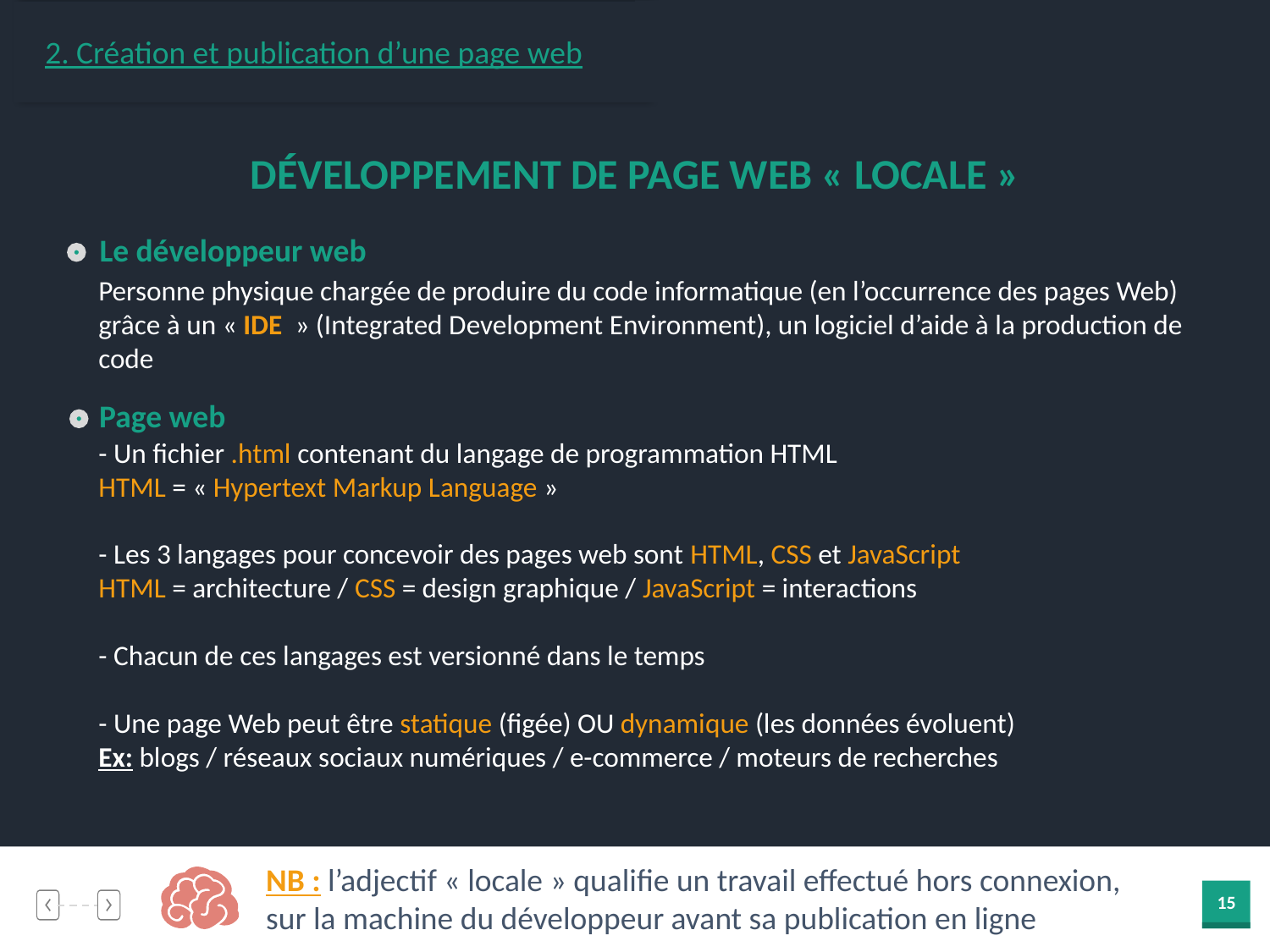

2. Création et publication d’une page web
DÉVELOPPEMENT DE PAGE WEB « LOCALE »
Le développeur web

Personne physique chargée de produire du code informatique (en l’occurrence des pages Web) grâce à un « IDE  » (Integrated Development Environment), un logiciel d’aide à la production de code
Page web

- Un fichier .html contenant du langage de programmation HTML
HTML = « Hypertext Markup Language »
- Les 3 langages pour concevoir des pages web sont HTML, CSS et JavaScript
HTML = architecture / CSS = design graphique / JavaScript = interactions

- Chacun de ces langages est versionné dans le temps

- Une page Web peut être statique (figée) OU dynamique (les données évoluent)
Ex: blogs / réseaux sociaux numériques / e-commerce / moteurs de recherches

NB : l’adjectif « locale » qualifie un travail effectué hors connexion, sur la machine du développeur avant sa publication en ligne

15